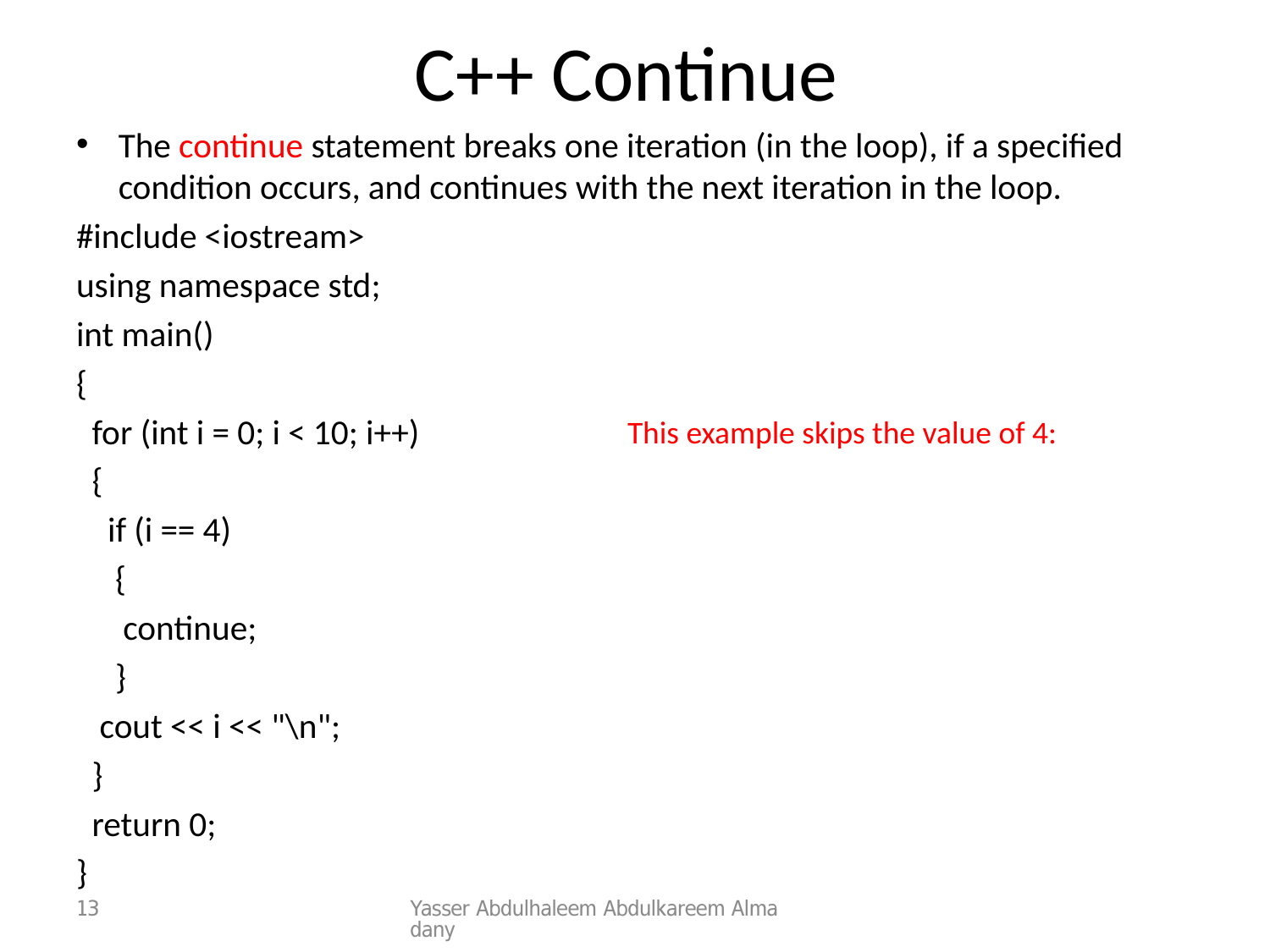

# C++ Continue
The continue statement breaks one iteration (in the loop), if a specified condition occurs, and continues with the next iteration in the loop.
#include <iostream>
using namespace std;
int main()
{
  for (int i = 0; i < 10; i++)
  {
    if (i == 4)
     {
      continue;
     }
   cout << i << "\n";
  }
  return 0;
}

This example skips the value of 4:
13
Yasser Abdulhaleem Abdulkareem Almadany